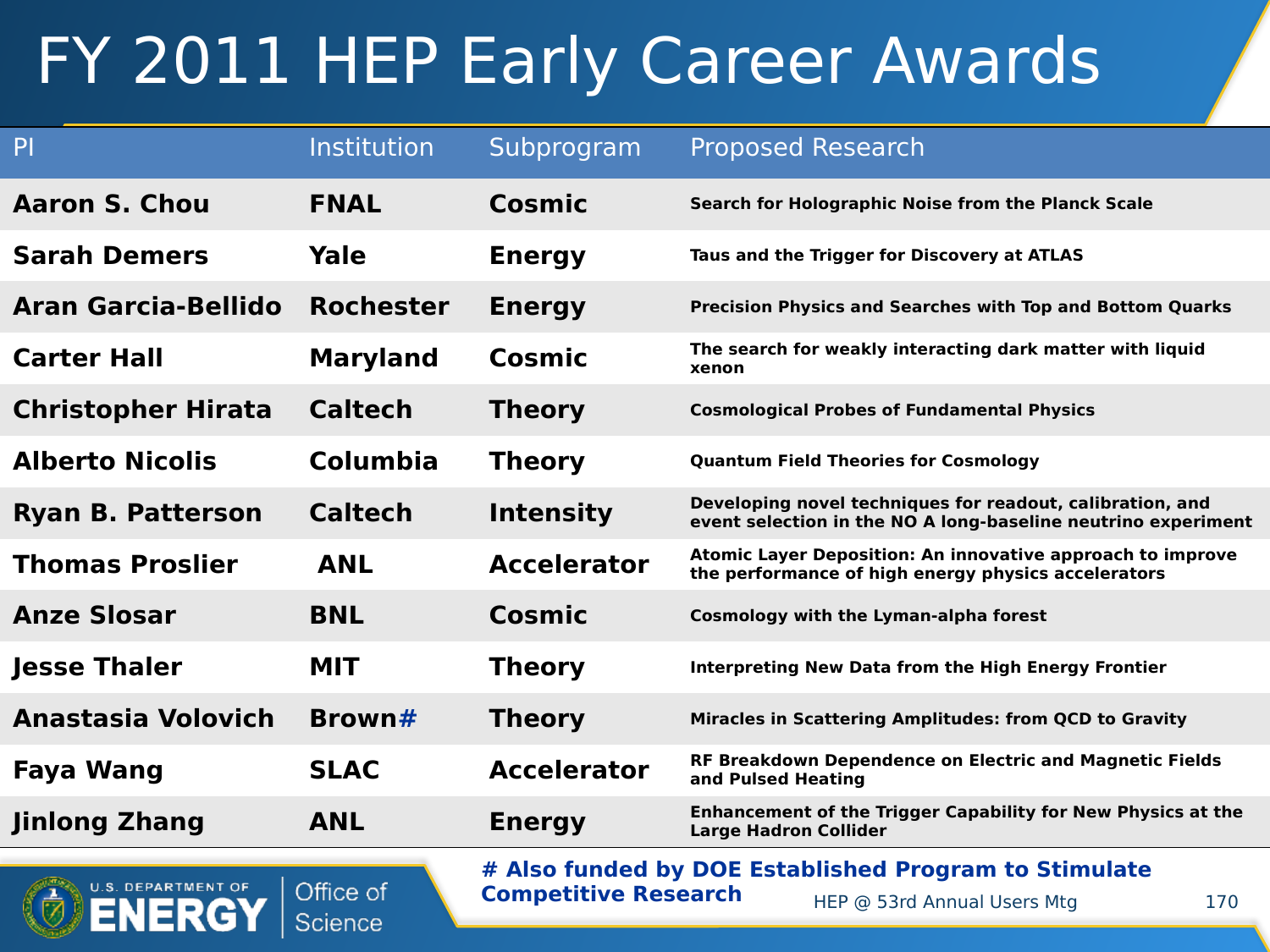

# FY 2011 HEP Early Career Awards
| PI | Institution | Subprogram | Proposed Research |
| --- | --- | --- | --- |
| Aaron S. Chou | FNAL | Cosmic | Search for Holographic Noise from the Planck Scale |
| Sarah Demers | Yale | Energy | Taus and the Trigger for Discovery at ATLAS |
| Aran Garcia-Bellido | Rochester | Energy | Precision Physics and Searches with Top and Bottom Quarks |
| Carter Hall | Maryland | Cosmic | The search for weakly interacting dark matter with liquid xenon |
| Christopher Hirata | Caltech | Theory | Cosmological Probes of Fundamental Physics |
| Alberto Nicolis | Columbia | Theory | Quantum Field Theories for Cosmology |
| Ryan B. Patterson | Caltech | Intensity | Developing novel techniques for readout, calibration, and event selection in the NO A long-baseline neutrino experiment |
| Thomas Proslier | ANL | Accelerator | Atomic Layer Deposition: An innovative approach to improve the performance of high energy physics accelerators |
| Anze Slosar | BNL | Cosmic | Cosmology with the Lyman-alpha forest |
| Jesse Thaler | MIT | Theory | Interpreting New Data from the High Energy Frontier |
| Anastasia Volovich | Brown# | Theory | Miracles in Scattering Amplitudes: from QCD to Gravity |
| Faya Wang | SLAC | Accelerator | RF Breakdown Dependence on Electric and Magnetic Fields and Pulsed Heating |
| Jinlong Zhang | ANL | Energy | Enhancement of the Trigger Capability for New Physics at the Large Hadron Collider |
# Also funded by DOE Established Program to Stimulate Competitive Research
HEP @ 53rd Annual Users Mtg
170